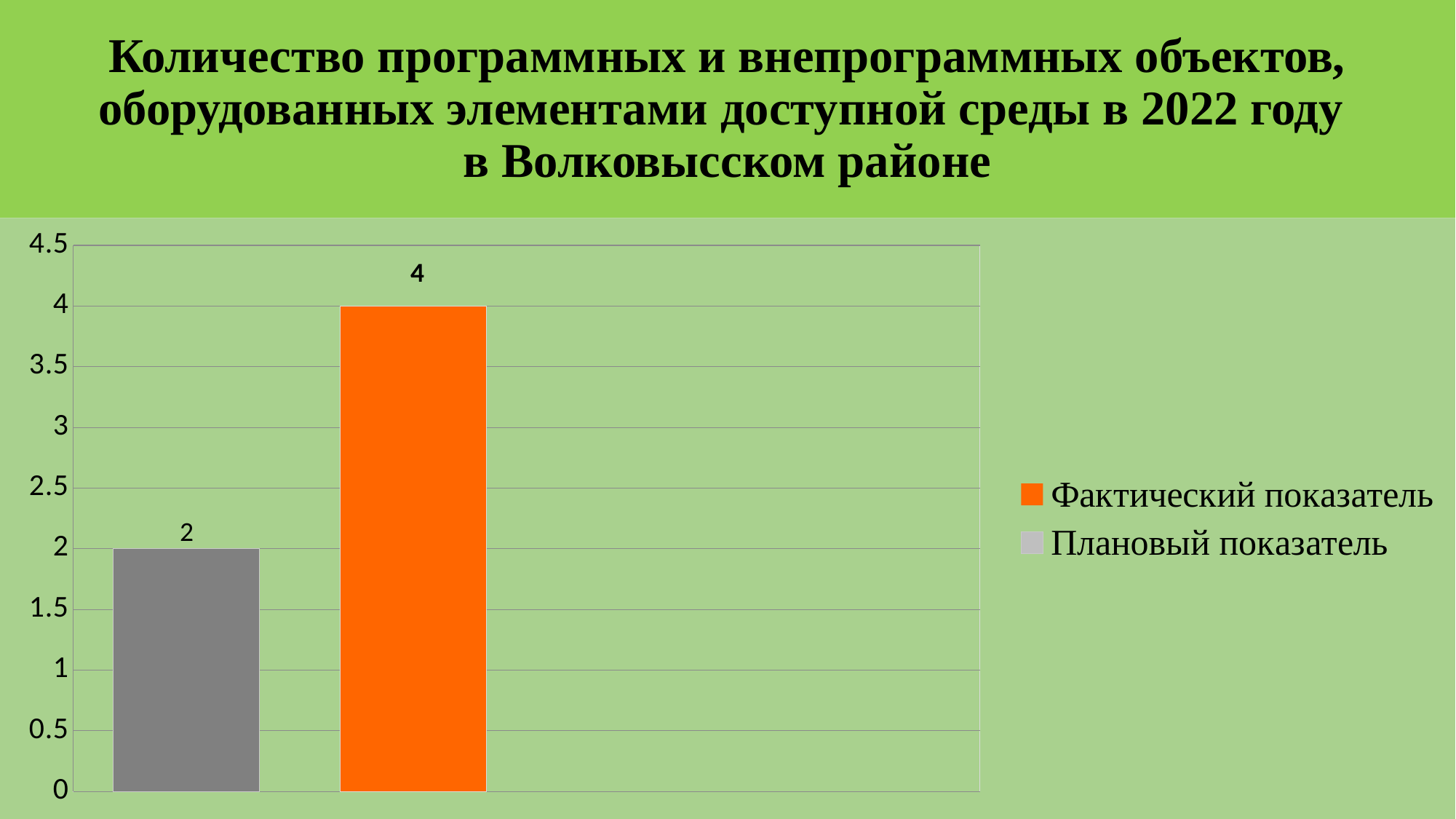

# Количество программных и внепрограммных объектов, оборудованных элементами доступной среды в 2022 году в Волковысском районе

### Chart

| Category | Плановый показатель | Фактический показатель |
|---|---|---|
| Плановый показатель | 2.0 | 0.0 |
| Выполнение показателей | 4.0 | None |